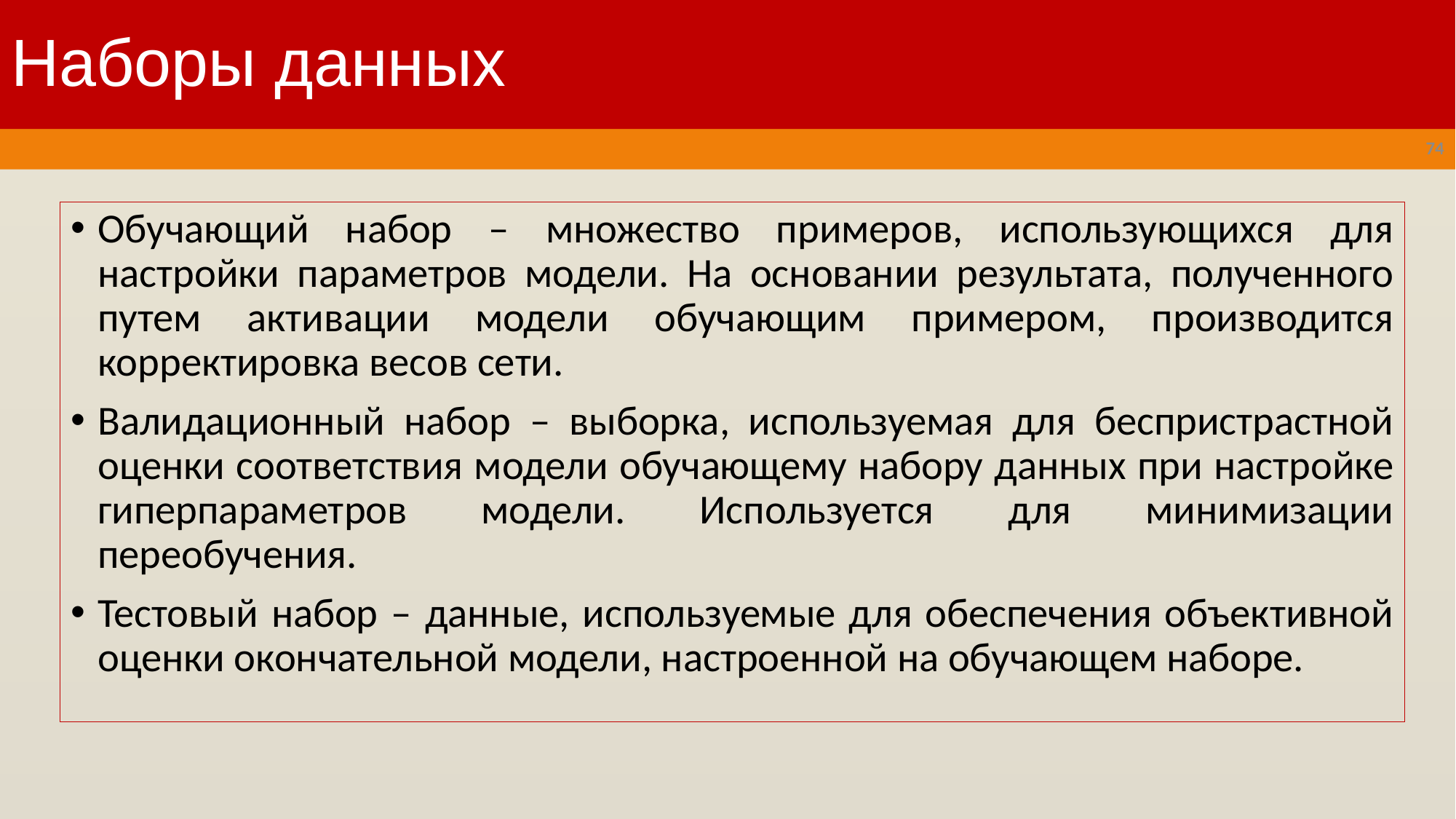

# Наборы данных
74
Обучающий набор – множество примеров, использующихся для настройки параметров модели. На основании результата, полученного путем активации модели обучающим примером, производится корректировка весов сети.
Валидационный набор – выборка, используемая для беспристрастной оценки соответствия модели обучающему набору данных при настройке гиперпараметров модели. Используется для минимизации переобучения.
Тестовый набор – данные, используемые для обеспечения объективной оценки окончательной модели, настроенной на обучающем наборе.